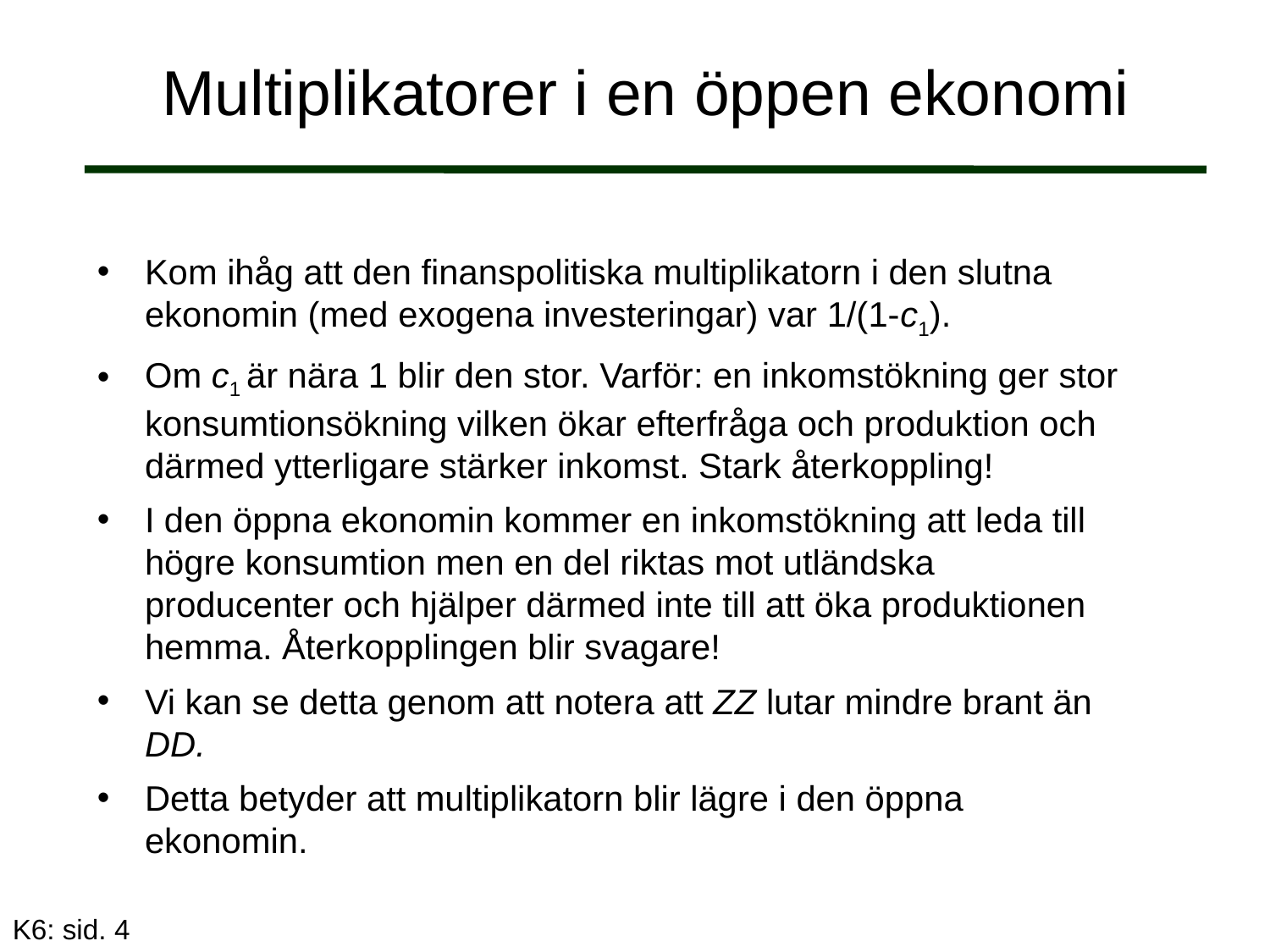

# Multiplikatorer i en öppen ekonomi
Kom ihåg att den finanspolitiska multiplikatorn i den slutna ekonomin (med exogena investeringar) var 1/(1-c1).
Om c1 är nära 1 blir den stor. Varför: en inkomstökning ger stor konsumtionsökning vilken ökar efterfråga och produktion och därmed ytterligare stärker inkomst. Stark återkoppling!
I den öppna ekonomin kommer en inkomstökning att leda till högre konsumtion men en del riktas mot utländska producenter och hjälper därmed inte till att öka produktionen hemma. Återkopplingen blir svagare!
Vi kan se detta genom att notera att ZZ lutar mindre brant än DD.
Detta betyder att multiplikatorn blir lägre i den öppna ekonomin.

K6: sid. 4